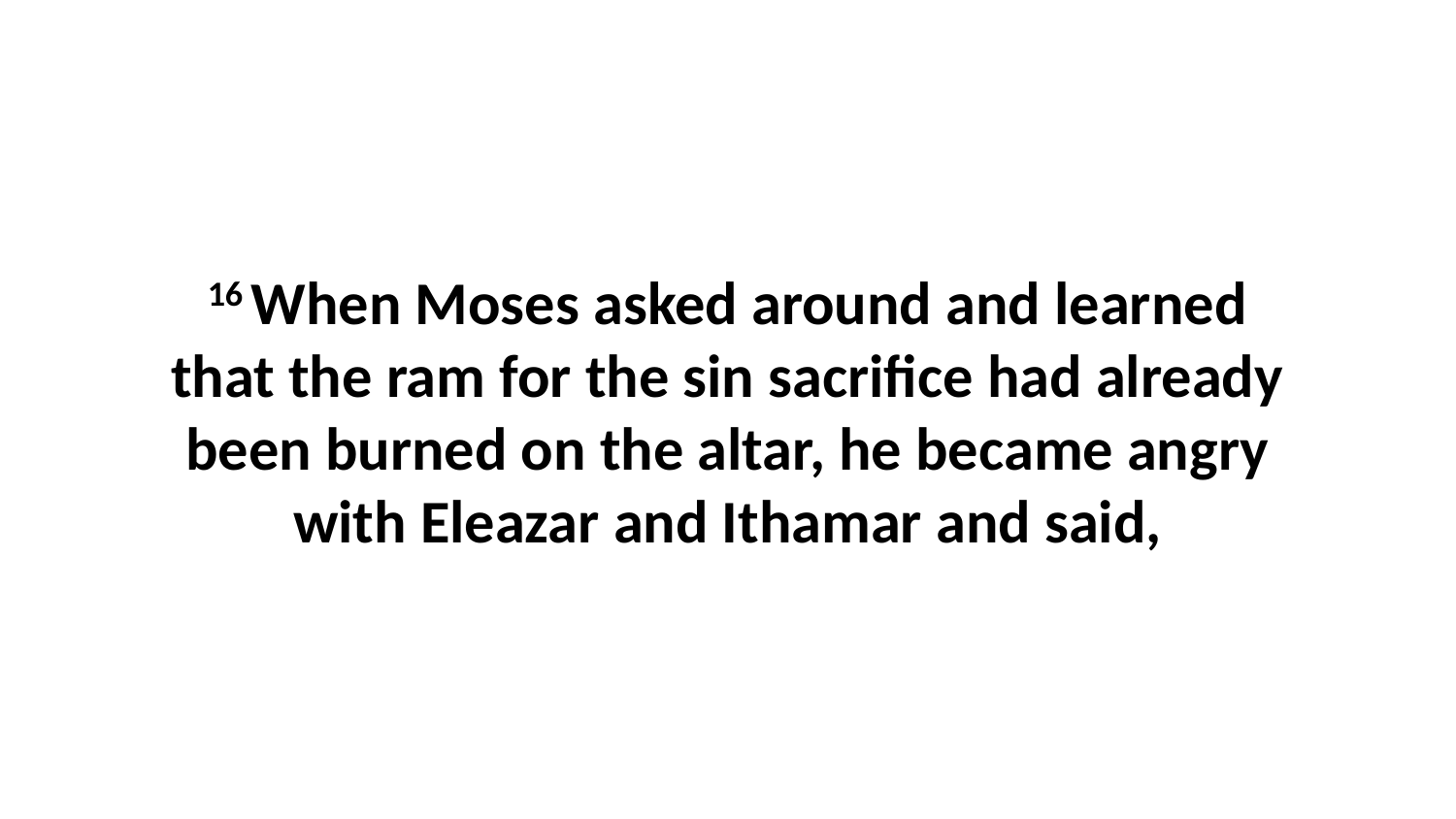

16 When Moses asked around and learned that the ram for the sin sacrifice had already been burned on the altar, he became angry with Eleazar and Ithamar and said,